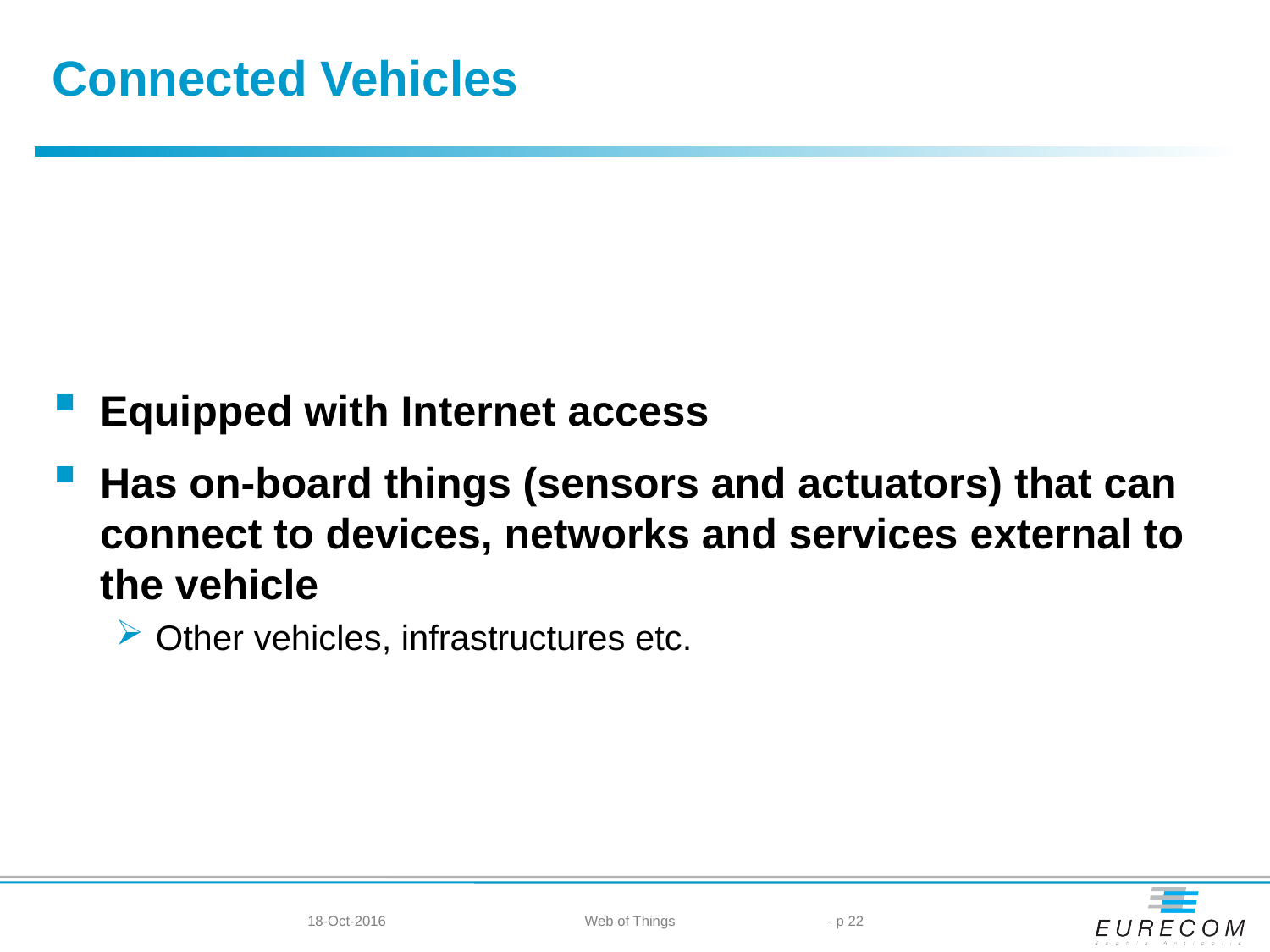

# Connected Vehicles
Equipped with Internet access
Has on-board things (sensors and actuators) that can connect to devices, networks and services external to the vehicle
Other vehicles, infrastructures etc.
18-Oct-2016
Web of Things
- p 22